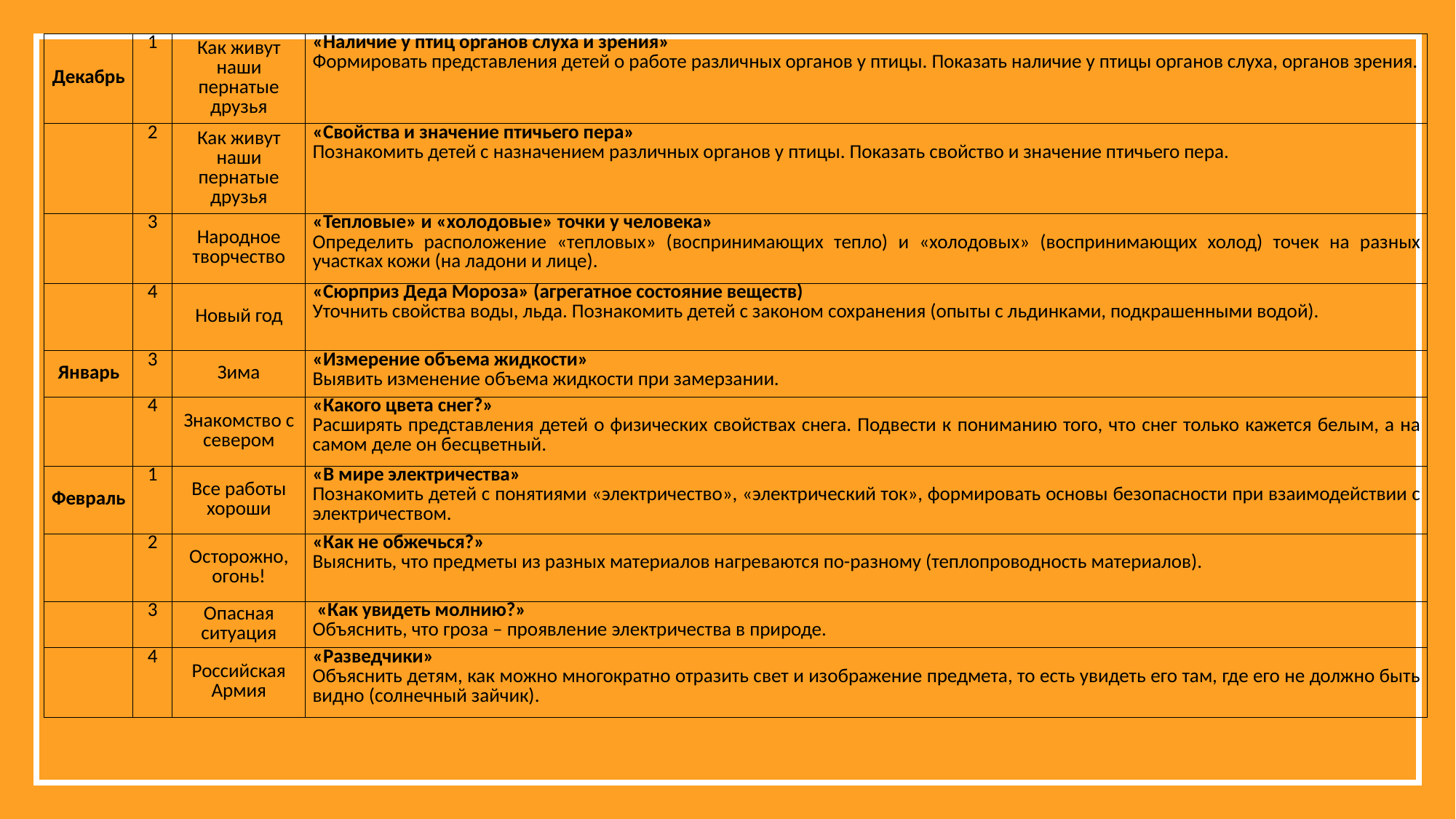

| Декабрь | 1 | Как живут наши пернатые друзья | «Наличие у птиц органов слуха и зрения» Формировать представления детей о работе различных органов у птицы. Показать наличие у птицы органов слуха, органов зрения. |
| --- | --- | --- | --- |
|  | 2 | Как живут наши пернатые друзья | «Свойства и значение птичьего пера» Познакомить детей с назначением различных органов у птицы. Показать свойство и значение птичьего пера. |
|  | 3 | Народное творчество | «Тепловые» и «холодовые» точки у человека» Определить расположение «тепловых» (воспринимающих тепло) и «холодовых» (воспринимающих холод) точек на разных участках кожи (на ладони и лице). |
|  | 4 | Новый год | «Сюрприз Деда Мороза» (агрегатное состояние веществ) Уточнить свойства воды, льда. Познакомить детей с законом сохранения (опыты с льдинками, подкрашенными водой). |
| Январь | 3 | Зима | «Измерение объема жидкости» Выявить изменение объема жидкости при замерзании. |
|  | 4 | Знакомство с севером | «Какого цвета снег?» Расширять представления детей о физических свойствах снега. Подвести к пониманию того, что снег только кажется белым, а на самом деле он бесцветный. |
| Февраль | 1 | Все работы хороши | «В мире электричества» Познакомить детей с понятиями «электричество», «электрический ток», формировать основы безопасности при взаимодействии с электричеством. |
|  | 2 | Осторожно, огонь! | «Как не обжечься?» Выяснить, что предметы из разных материалов нагреваются по-разному (теплопроводность материалов). |
|  | 3 | Опасная ситуация | «Как увидеть молнию?» Объяснить, что гроза – проявление электричества в природе. |
|  | 4 | Российская Армия | «Разведчики» Объяснить детям, как можно многократно отразить свет и изображение предмета, то есть увидеть его там, где его не должно быть видно (солнечный зайчик). |

#